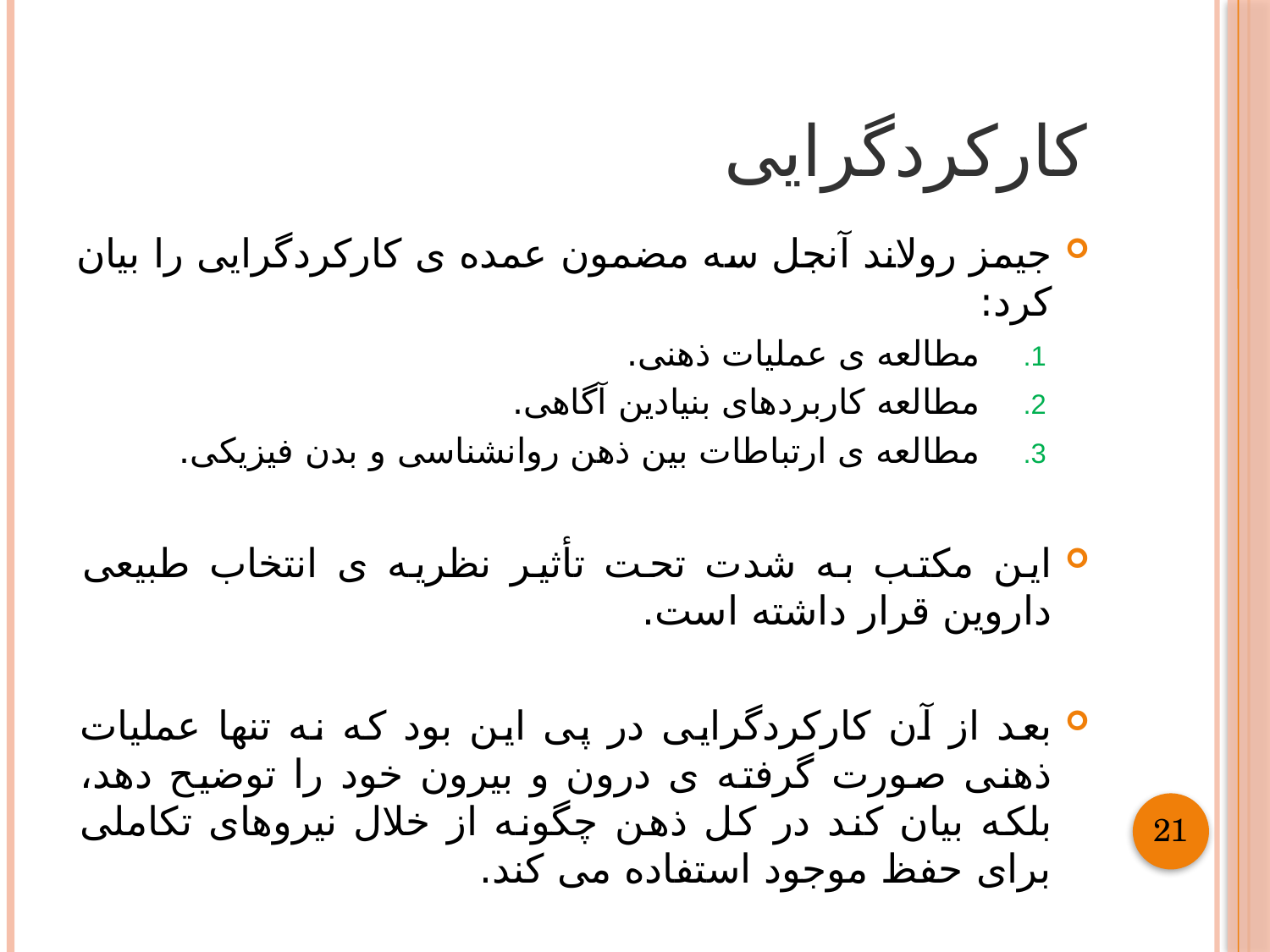

# کارکردگرایی
جیمز رولاند آنجل سه مضمون عمده ی کارکردگرایی را بیان کرد:
مطالعه ی عملیات ذهنی.
مطالعه کاربردهای بنیادین آگاهی.
مطالعه ی ارتباطات بین ذهن روانشناسی و بدن فیزیکی.

این مکتب به شدت تحت تأثیر نظریه ی انتخاب طبیعی داروین قرار داشته است.

بعد از آن کارکردگرایی در پی این بود که نه تنها عملیات ذهنی صورت گرفته ی درون و بیرون خود را توضیح دهد، بلکه بیان کند در کل ذهن چگونه از خلال نیروهای تکاملی برای حفظ موجود استفاده می کند.

21